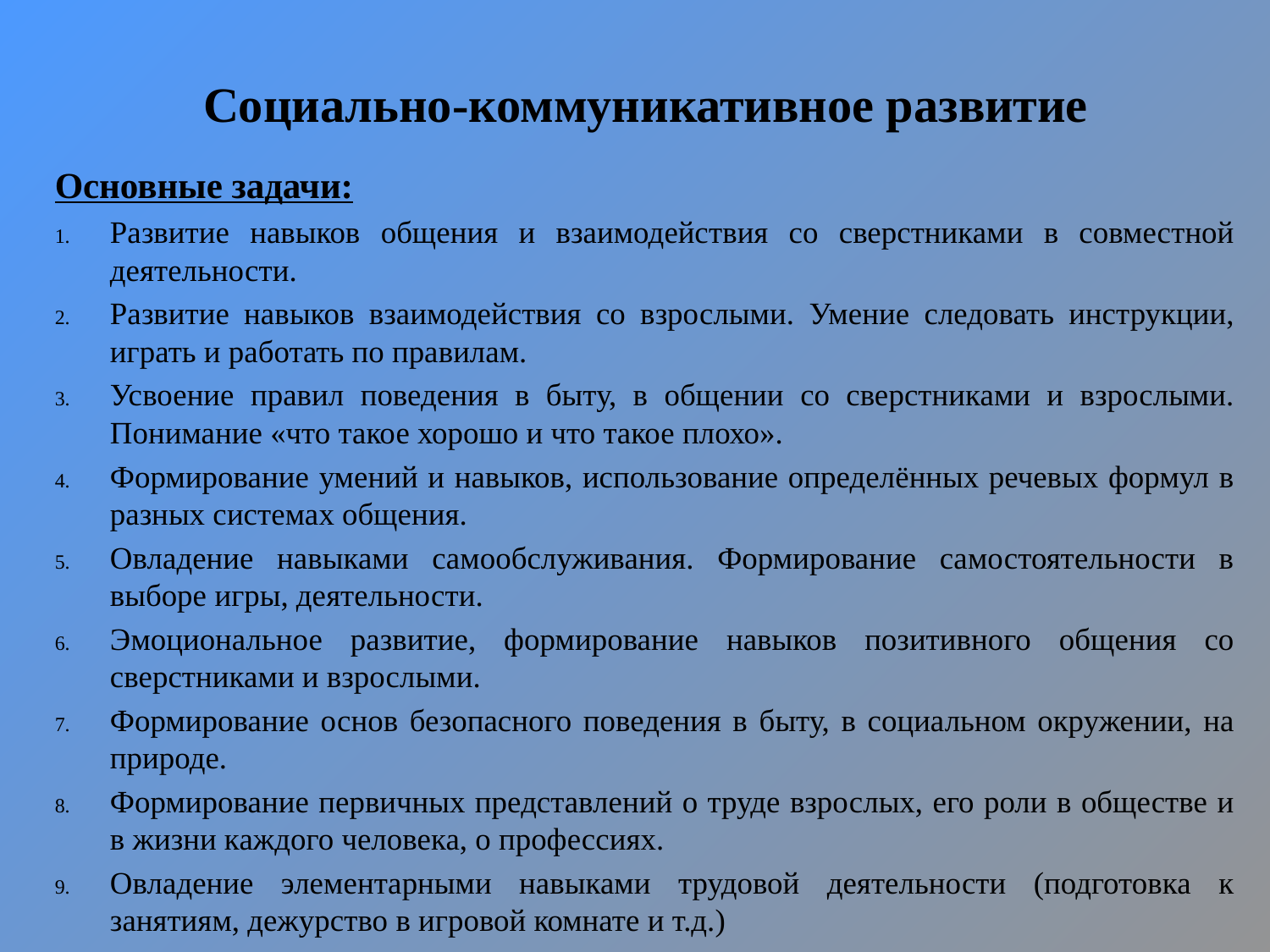

# Социально-коммуникативное развитие
Основные задачи:
Развитие навыков общения и взаимодействия со сверстниками в совместной деятельности.
Развитие навыков взаимодействия со взрослыми. Умение следовать инструкции, играть и работать по правилам.
Усвоение правил поведения в быту, в общении со сверстниками и взрослыми. Понимание «что такое хорошо и что такое плохо».
Формирование умений и навыков, использование определённых речевых формул в разных системах общения.
Овладение навыками самообслуживания. Формирование самостоятельности в выборе игры, деятельности.
Эмоциональное развитие, формирование навыков позитивного общения со сверстниками и взрослыми.
Формирование основ безопасного поведения в быту, в социальном окружении, на природе.
Формирование первичных представлений о труде взрослых, его роли в обществе и в жизни каждого человека, о профессиях.
Овладение элементарными навыками трудовой деятельности (подготовка к занятиям, дежурство в игровой комнате и т.д.)